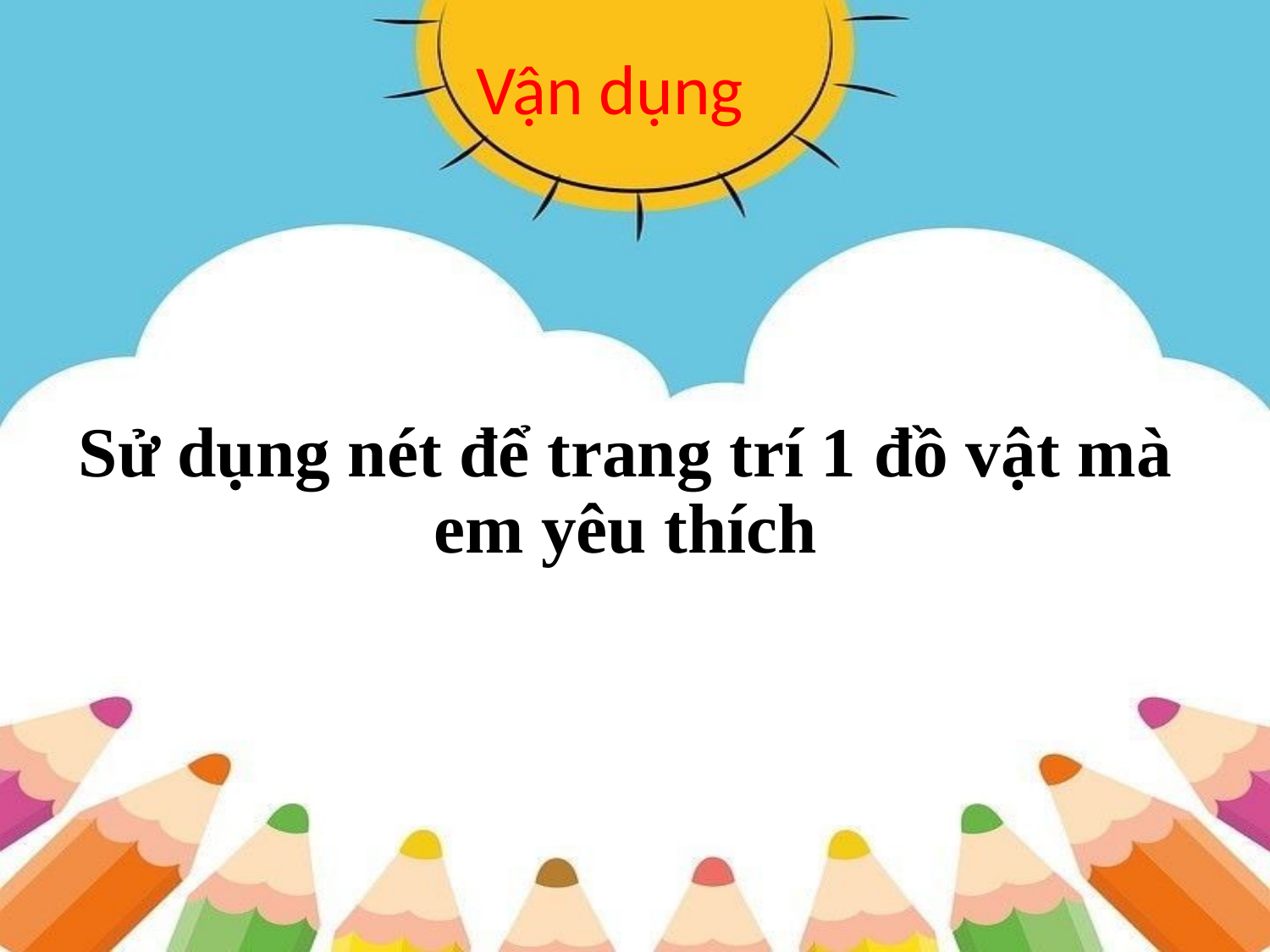

# Vận dụng
Sử dụng nét để trang trí 1 đồ vật mà em yêu thích